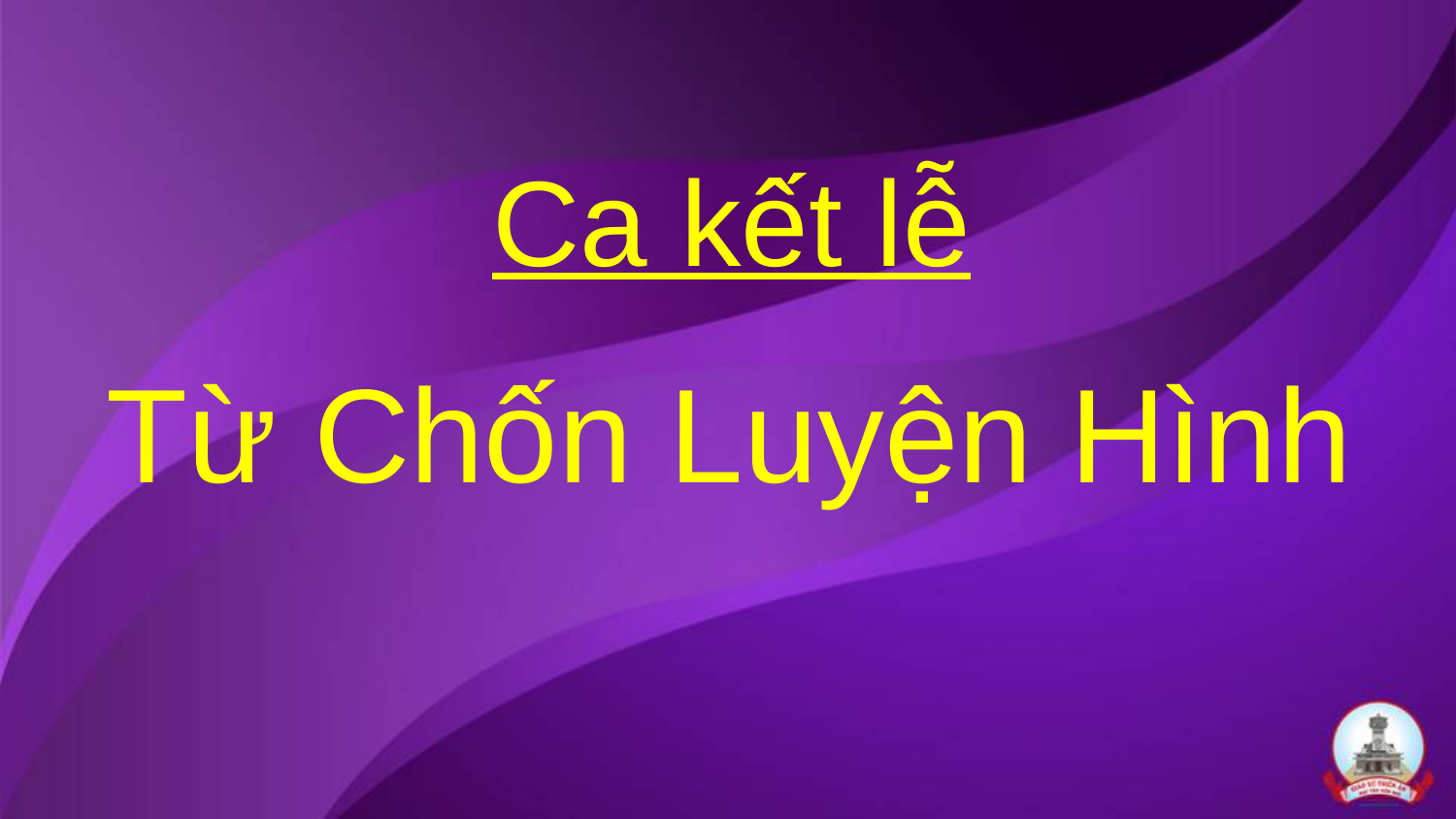

Ca kết lễ
Từ Chốn Luyện Hình